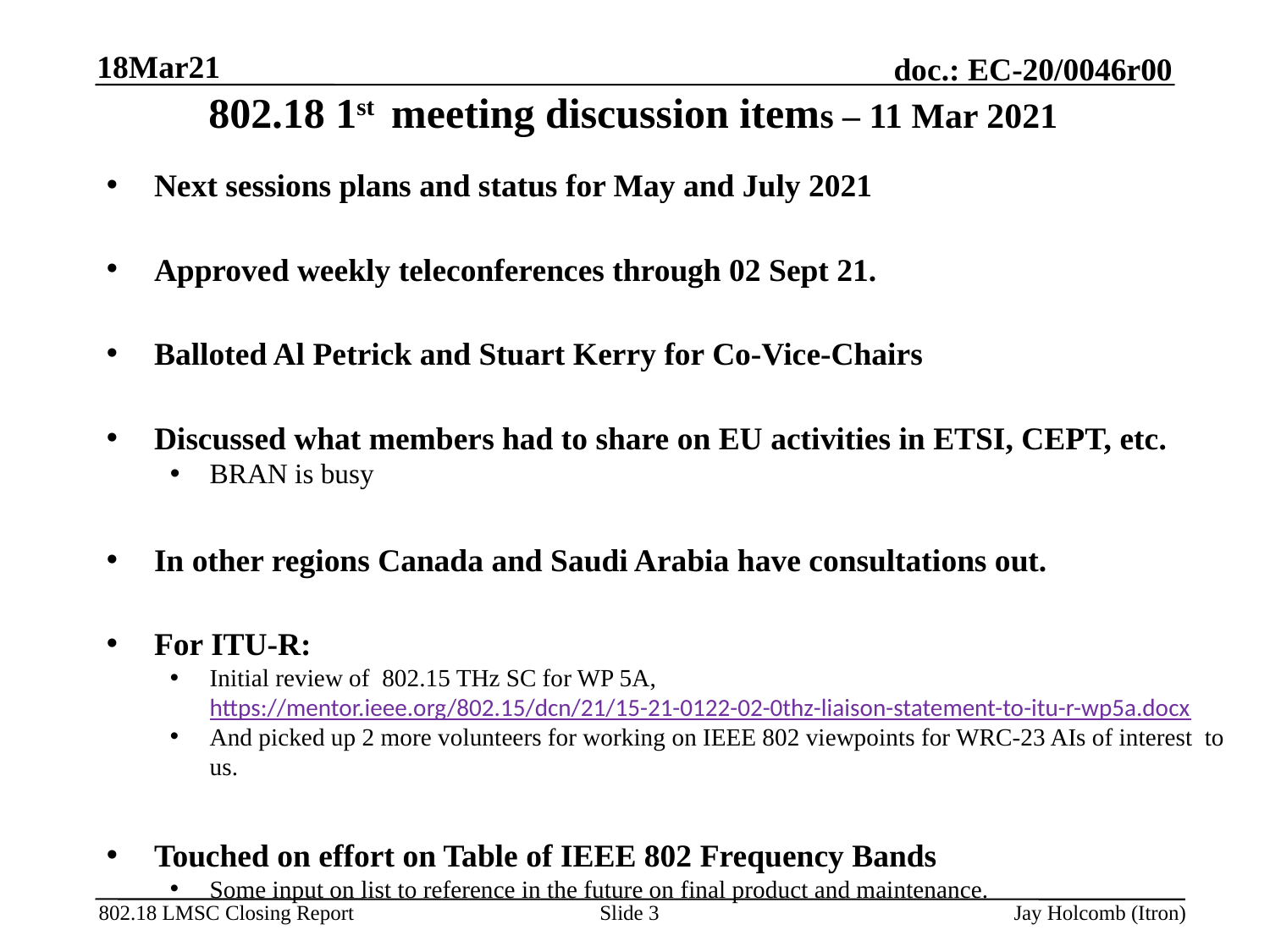

18Mar21
# 802.18 1st  meeting discussion items – 11 Mar 2021
Next sessions plans and status for May and July 2021

Approved weekly teleconferences through 02 Sept 21.

Balloted Al Petrick and Stuart Kerry for Co-Vice-Chairs

Discussed what members had to share on EU activities in ETSI, CEPT, etc.
BRAN is busy

In other regions Canada and Saudi Arabia have consultations out.

For ITU-R:
Initial review of  802.15 THz SC for WP 5A, https://mentor.ieee.org/802.15/dcn/21/15-21-0122-02-0thz-liaison-statement-to-itu-r-wp5a.docx
And picked up 2 more volunteers for working on IEEE 802 viewpoints for WRC-23 AIs of interest  to us.

Touched on effort on Table of IEEE 802 Frequency Bands
Some input on list to reference in the future on final product and maintenance.

More detail in 802.18 agenda: https://mentor.ieee.org/802.18/dcn/21/18-21-0025

Slide 3
Jay Holcomb (Itron)